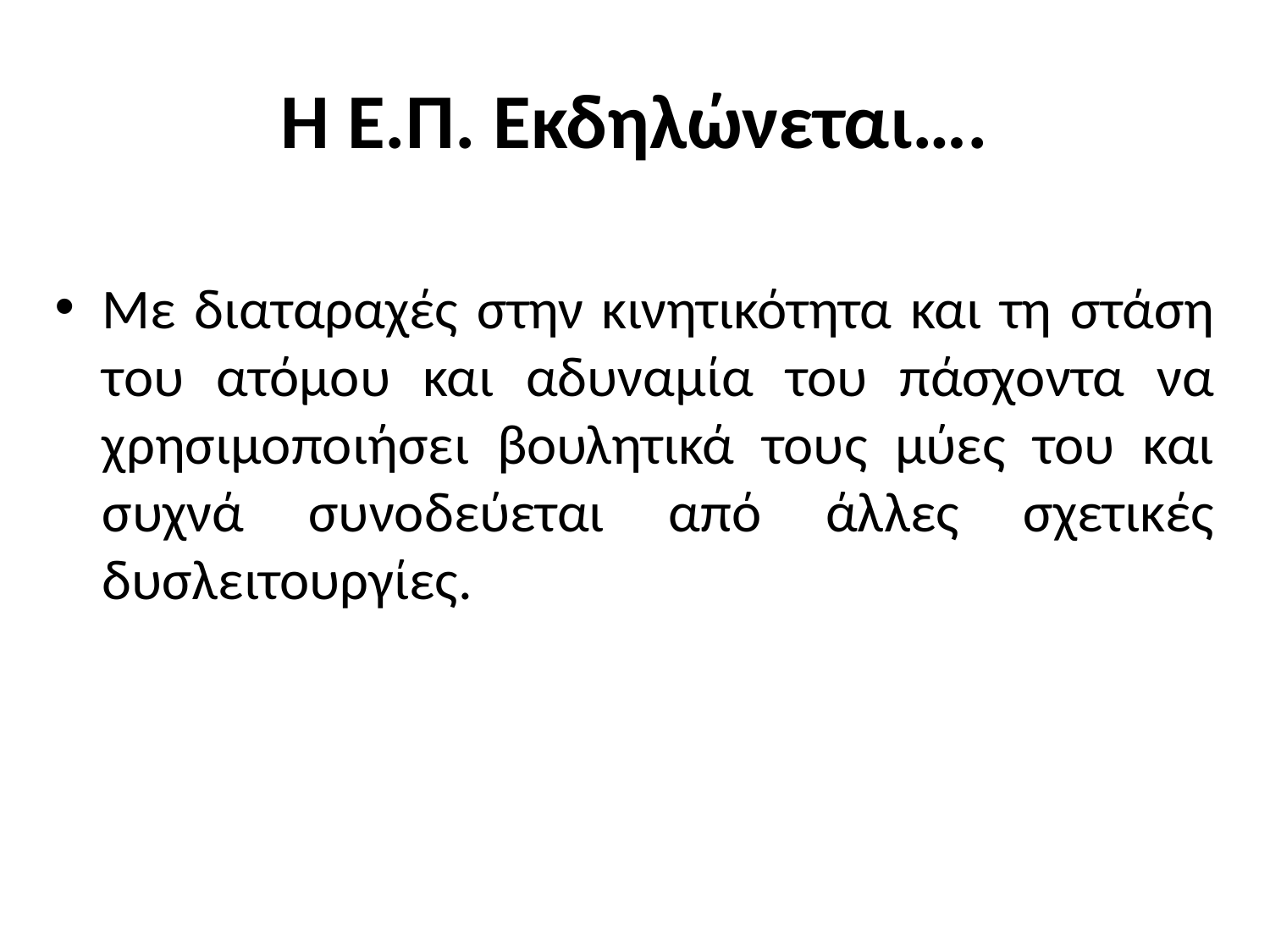

# Η Ε.Π. Εκδηλώνεται….
Με διαταραχές στην κινητικότητα και τη στάση του ατόμου και αδυναμία του πάσχοντα να χρησιμοποιήσει βουλητικά τους μύες του και συχνά συνοδεύεται από άλλες σχετικές δυσλειτουργίες.